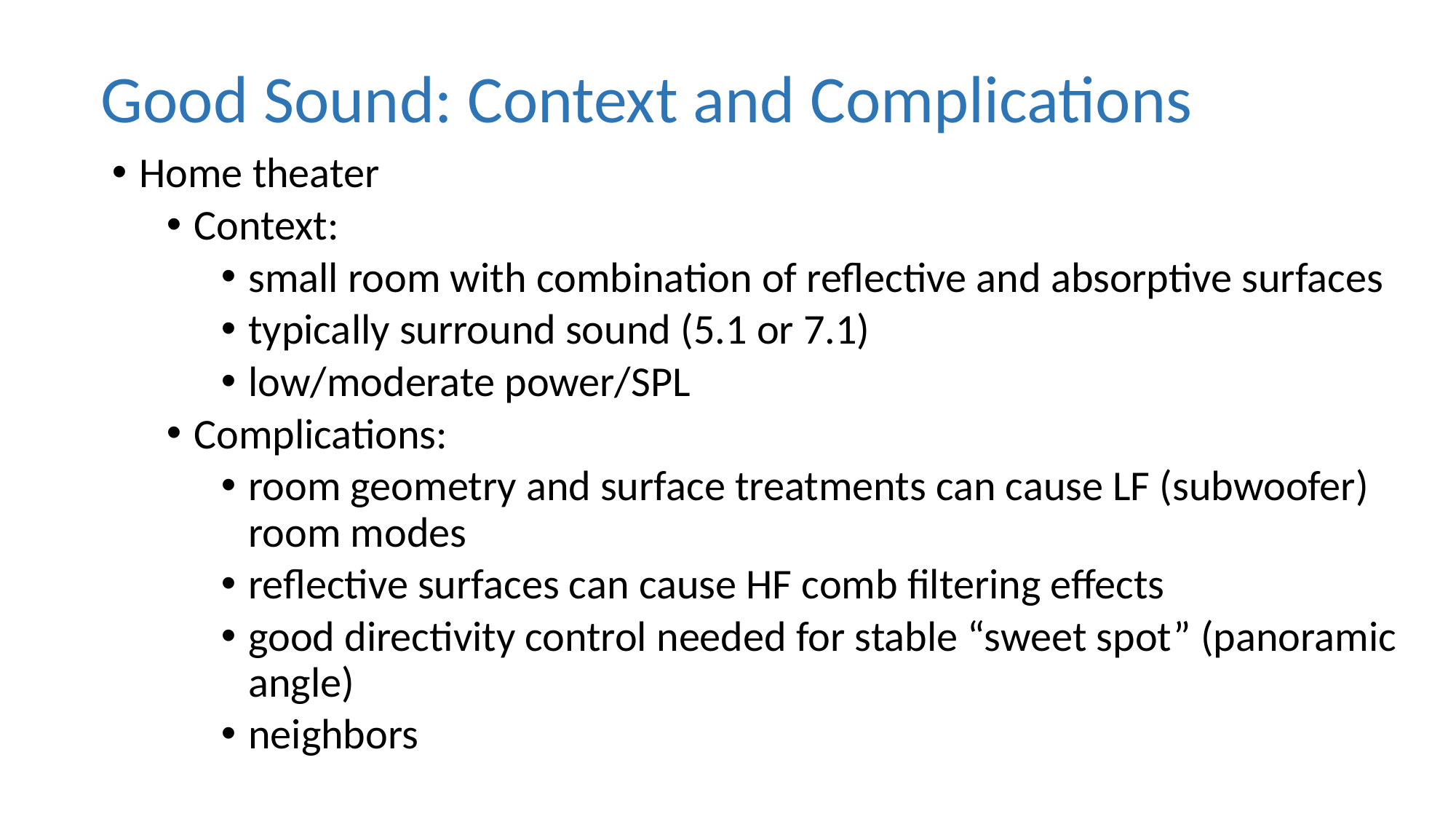

# Good Sound: Context and Complications
Home theater
Context:
small room with combination of reflective and absorptive surfaces
typically surround sound (5.1 or 7.1)
low/moderate power/SPL
Complications:
room geometry and surface treatments can cause LF (subwoofer) room modes
reflective surfaces can cause HF comb filtering effects
good directivity control needed for stable “sweet spot” (panoramic angle)
neighbors